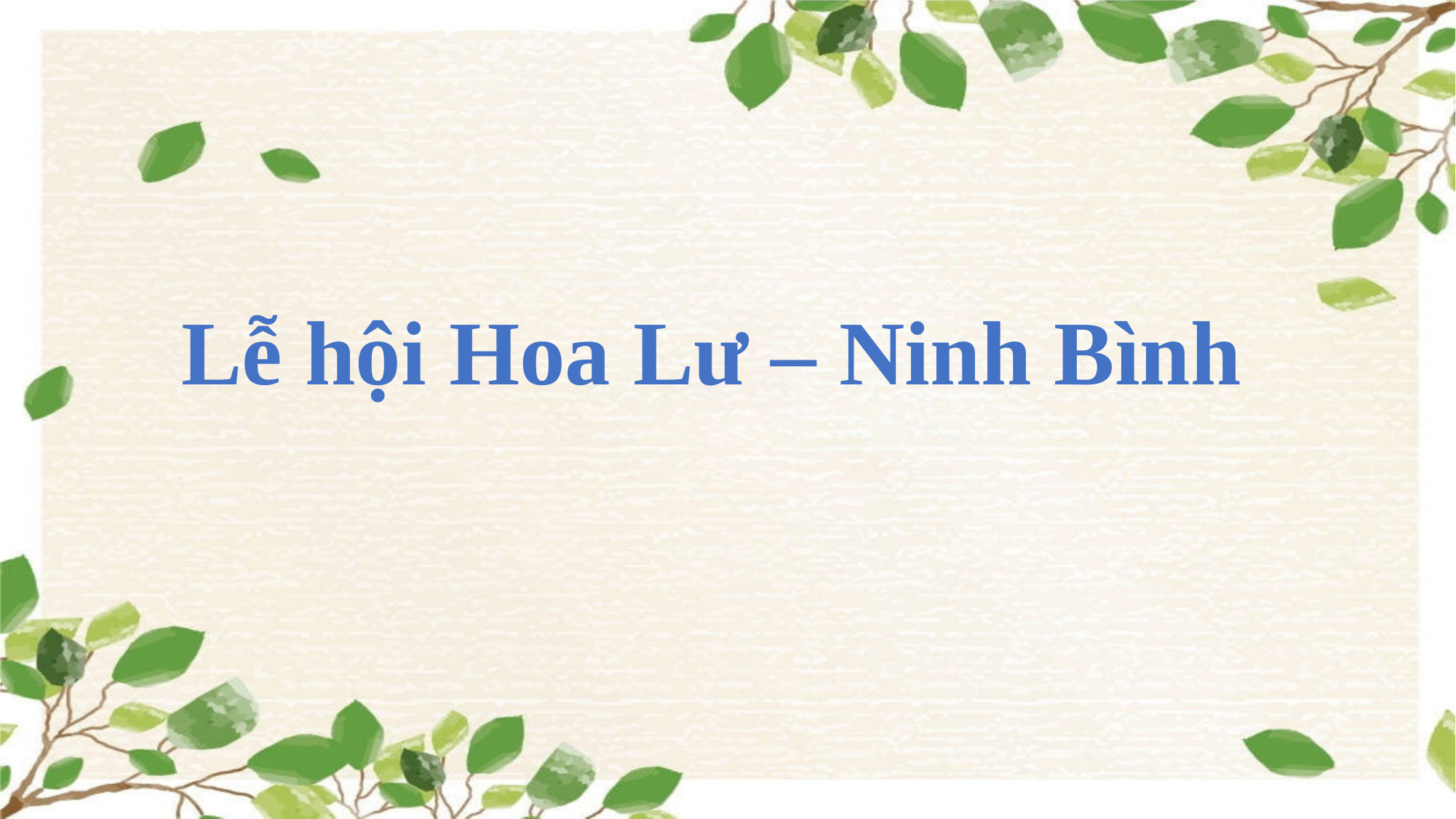

Lễ hội Hoa Lư – Ninh Bình